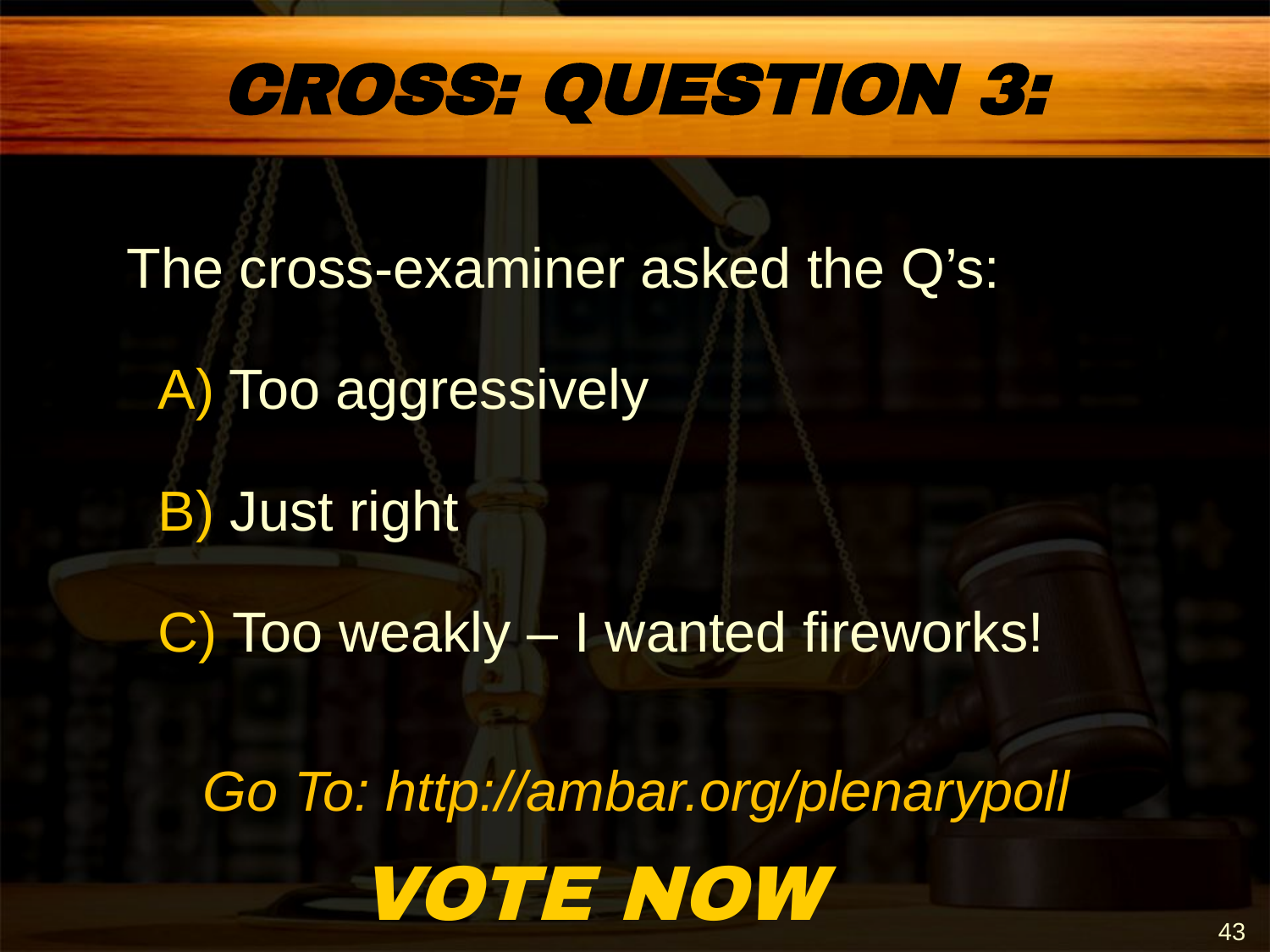

CROSS: QUESTION 3:

The cross-examiner asked the Q’s:
  A) Too aggressively
  B) Just right
  C) Too weakly – I wanted fireworks!

         VOTE NOW

Go To: http://ambar.org/plenarypoll

43